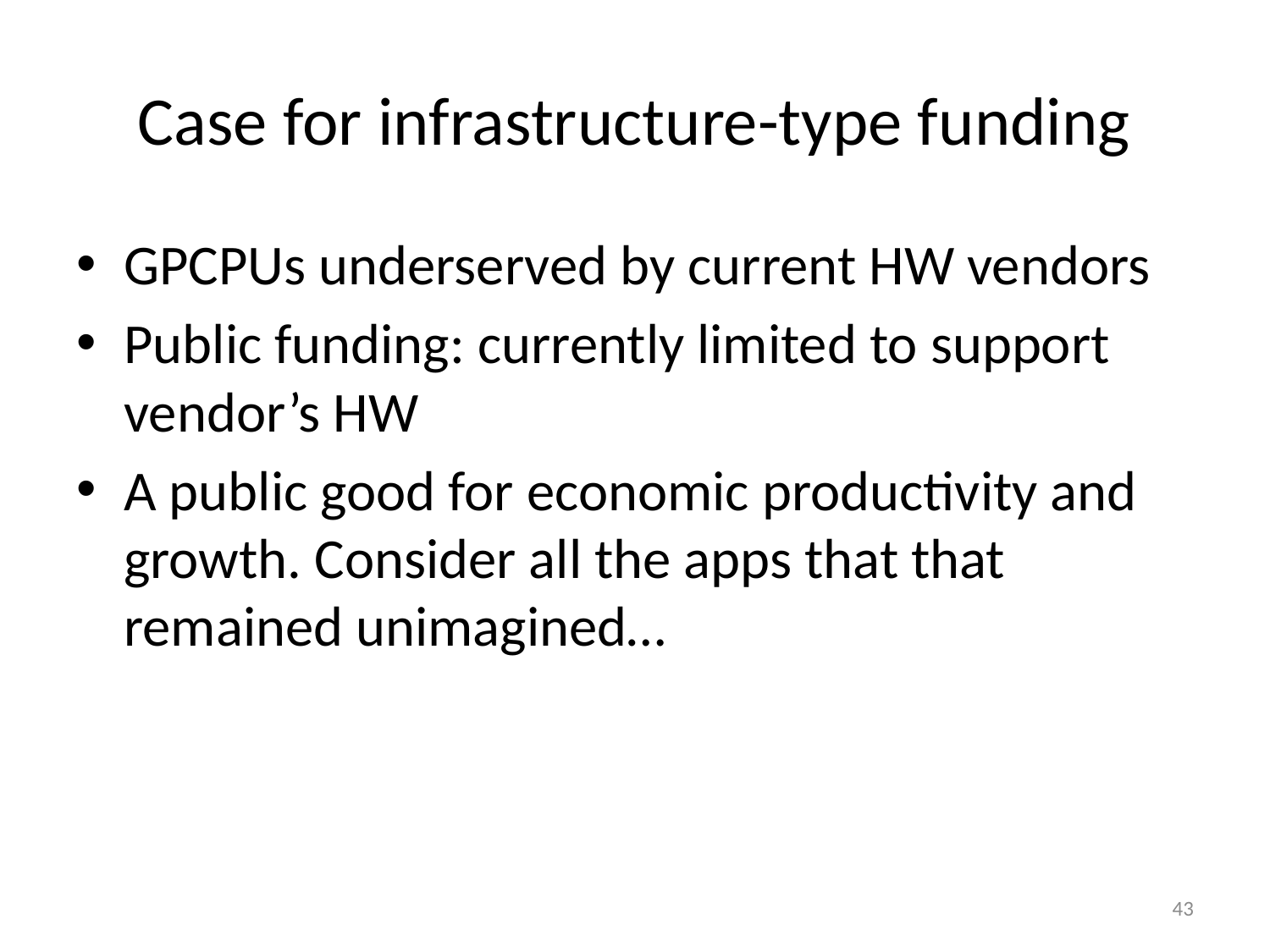

# Case for infrastructure-type funding
GPCPUs underserved by current HW vendors
Public funding: currently limited to support vendor’s HW
A public good for economic productivity and growth. Consider all the apps that that remained unimagined…

43